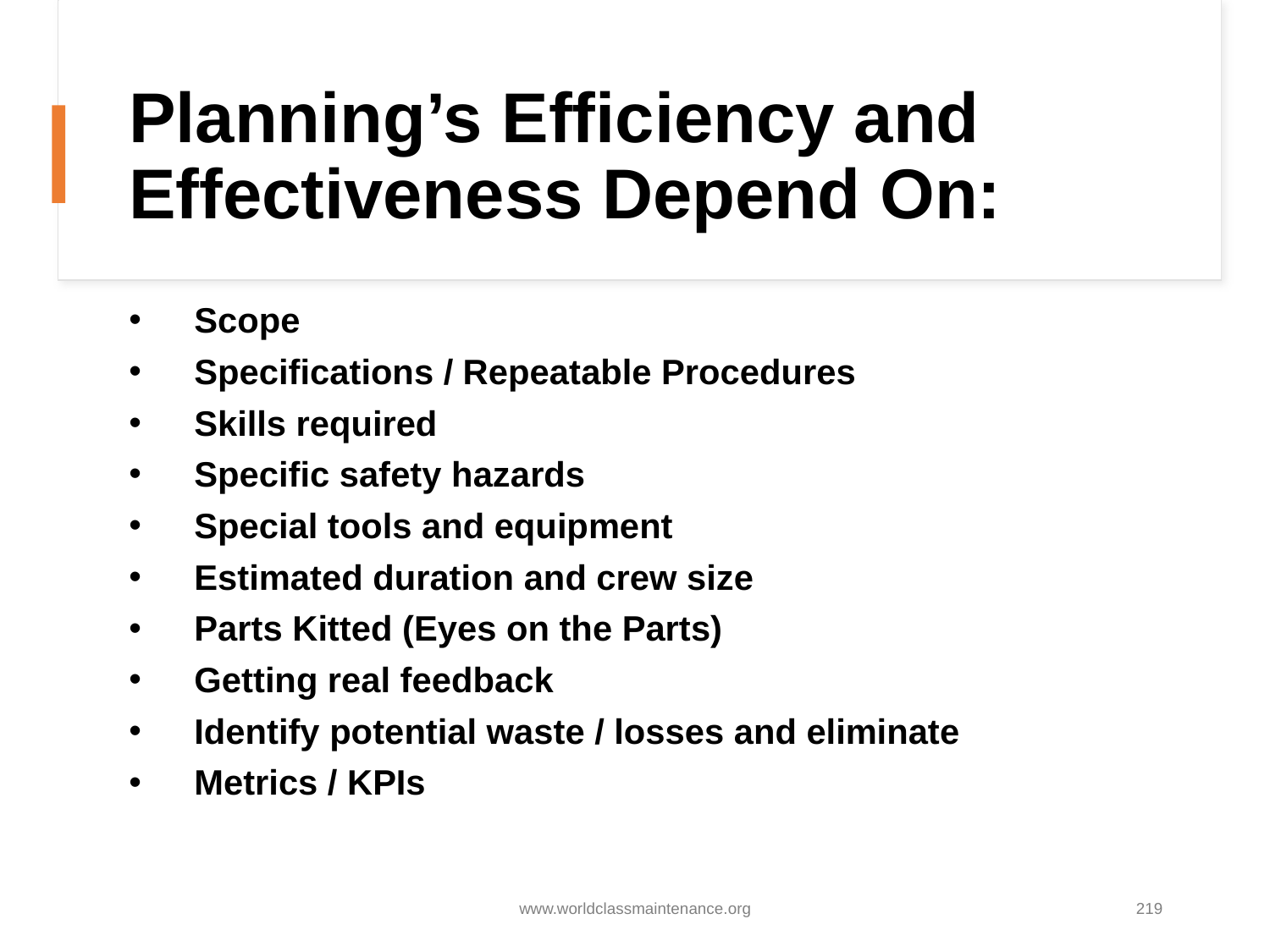

# Planning’s Efficiency and Effectiveness Depend On:

Scope
Specifications / Repeatable Procedures
Skills required
Specific safety hazards
Special tools and equipment
Estimated duration and crew size
Parts Kitted (Eyes on the Parts)
Getting real feedback
Identify potential waste / losses and eliminate
Metrics / KPIs

www.worldclassmaintenance.org
219